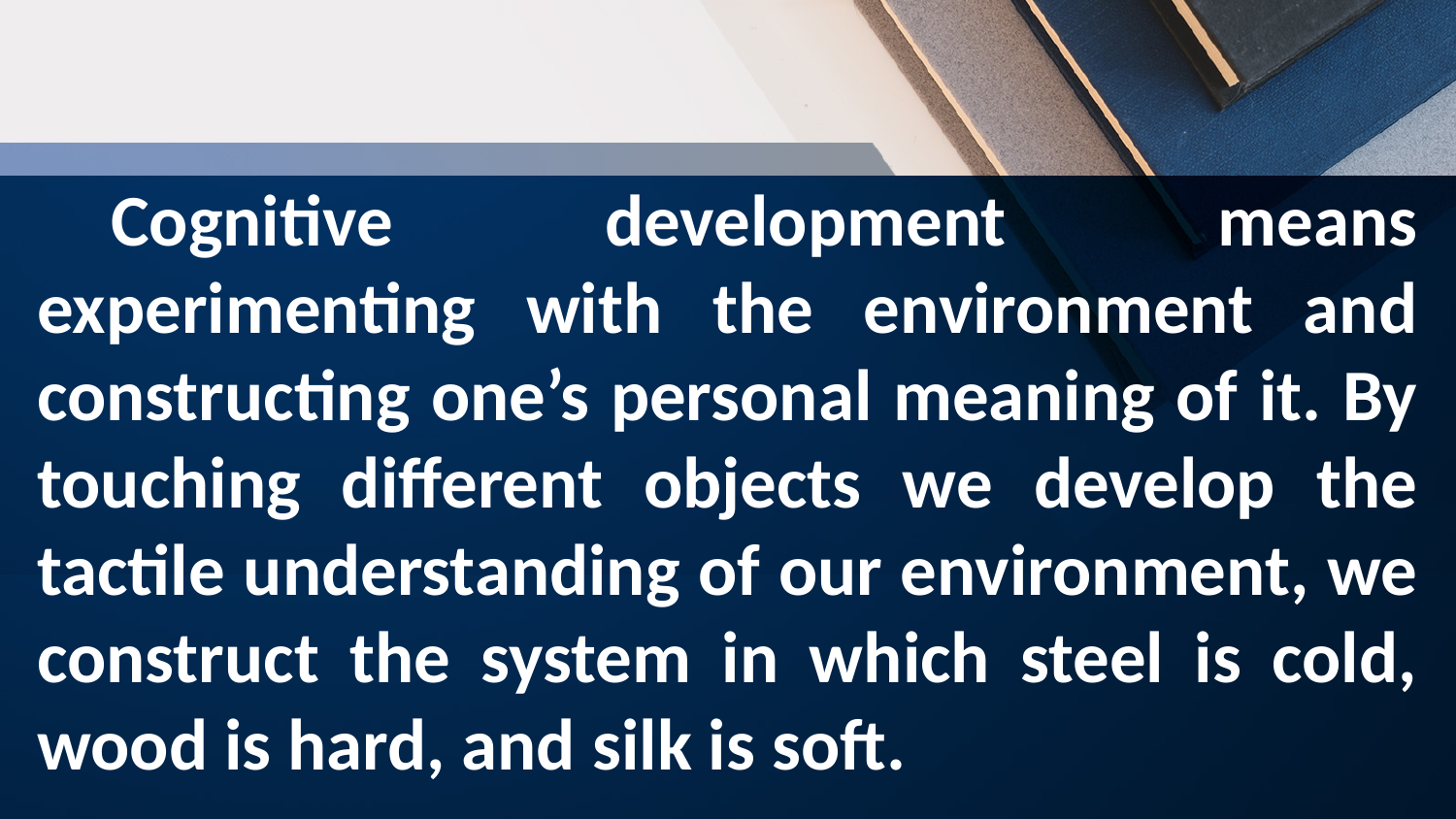

Cognitive development means experimenting with the environment and constructing one’s personal meaning of it. By touching different objects we develop the tactile understanding of our environment, we construct the system in which steel is cold, wood is hard, and silk is soft.